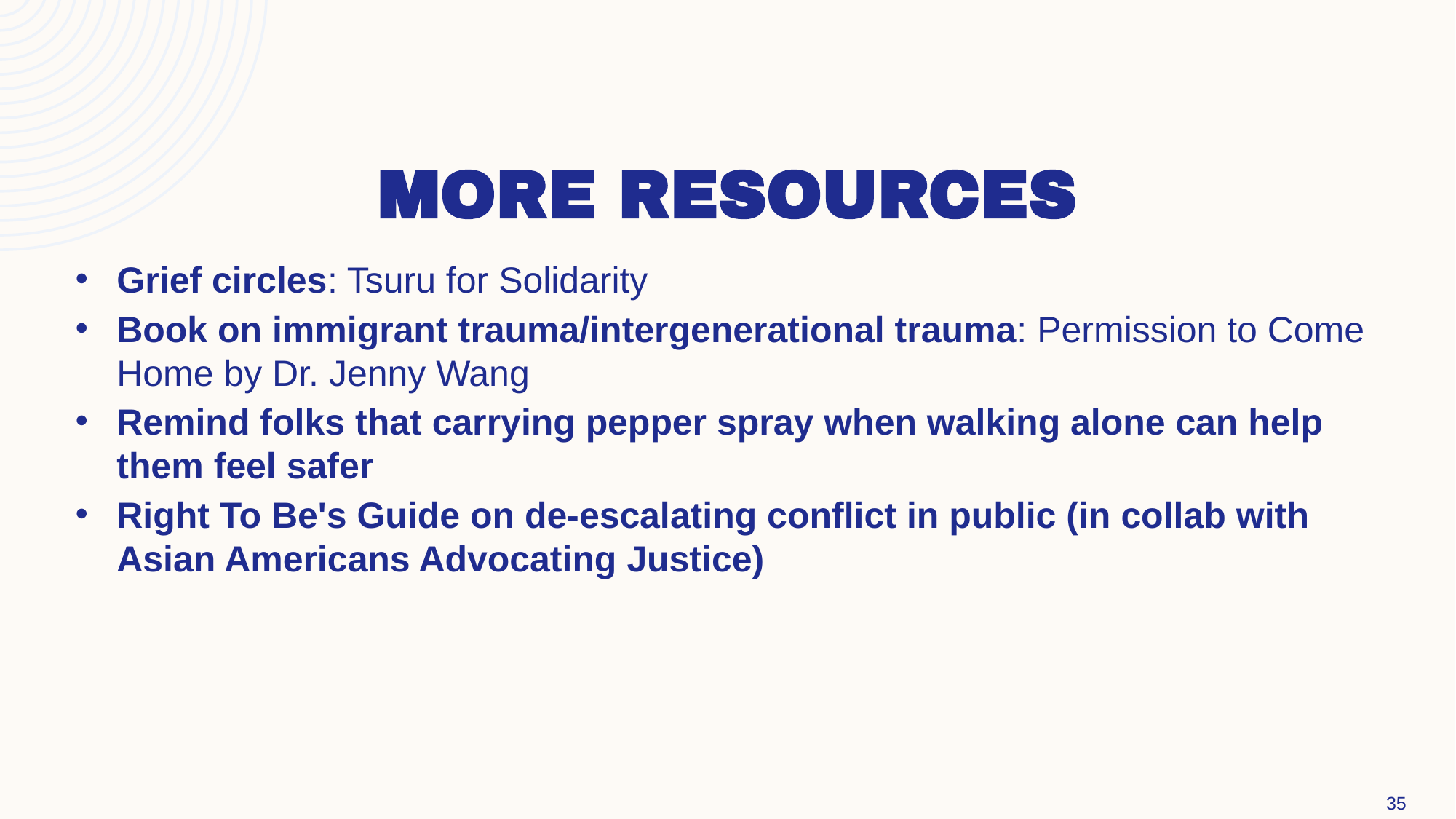

# More resources
Grief circles: Tsuru for Solidarity
Book on immigrant trauma/intergenerational trauma: Permission to Come Home by Dr. Jenny Wang
Remind folks that carrying pepper spray when walking alone can help them feel safer
Right To Be's Guide on de-escalating conflict in public (in collab with Asian Americans Advocating Justice)
35